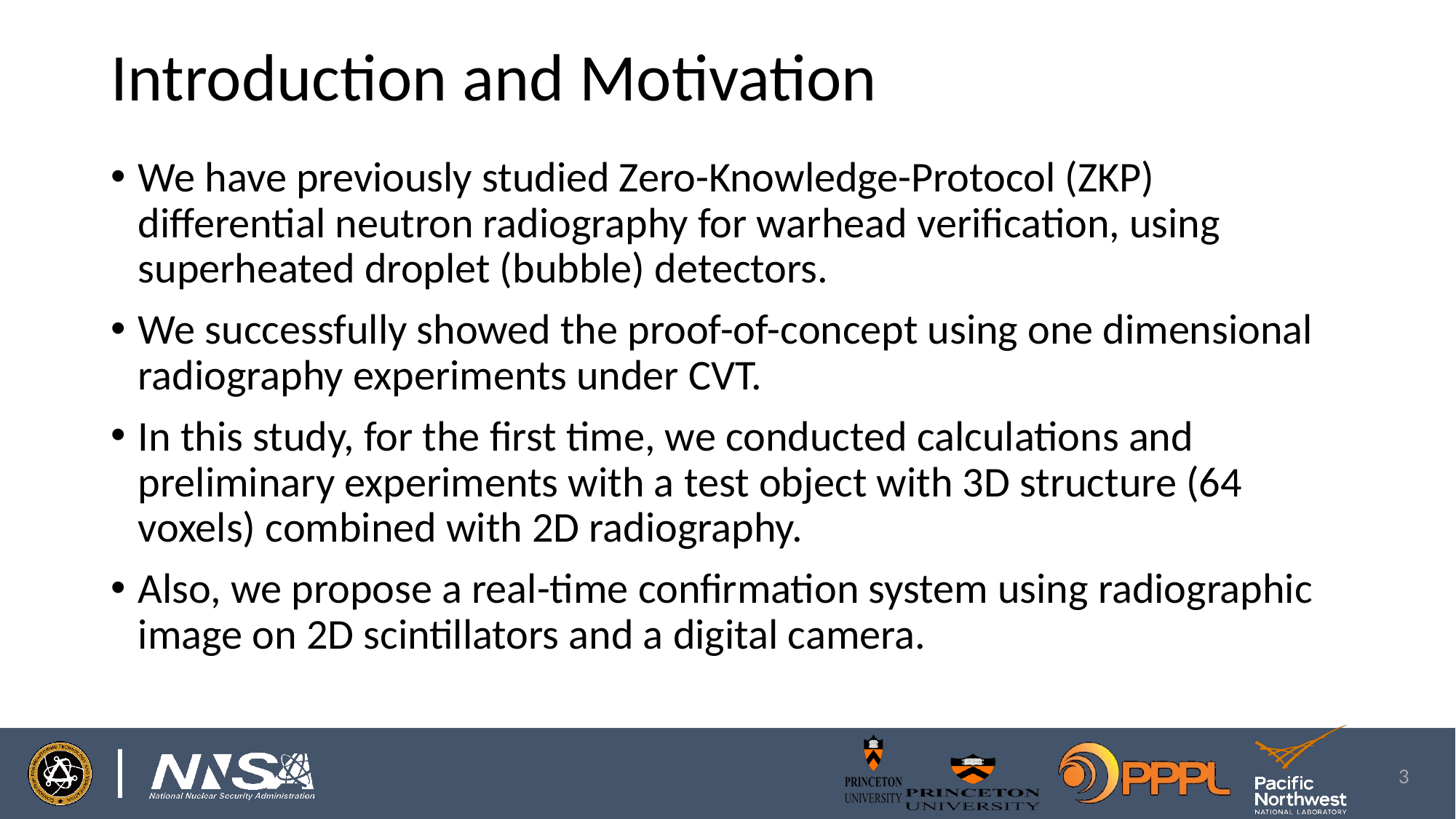

# Introduction and Motivation
We have previously studied Zero-Knowledge-Protocol (ZKP) differential neutron radiography for warhead verification, using superheated droplet (bubble) detectors.
We successfully showed the proof-of-concept using one dimensional radiography experiments under CVT.
In this study, for the first time, we conducted calculations and preliminary experiments with a test object with 3D structure (64 voxels) combined with 2D radiography.
Also, we propose a real-time confirmation system using radiographic image on 2D scintillators and a digital camera.